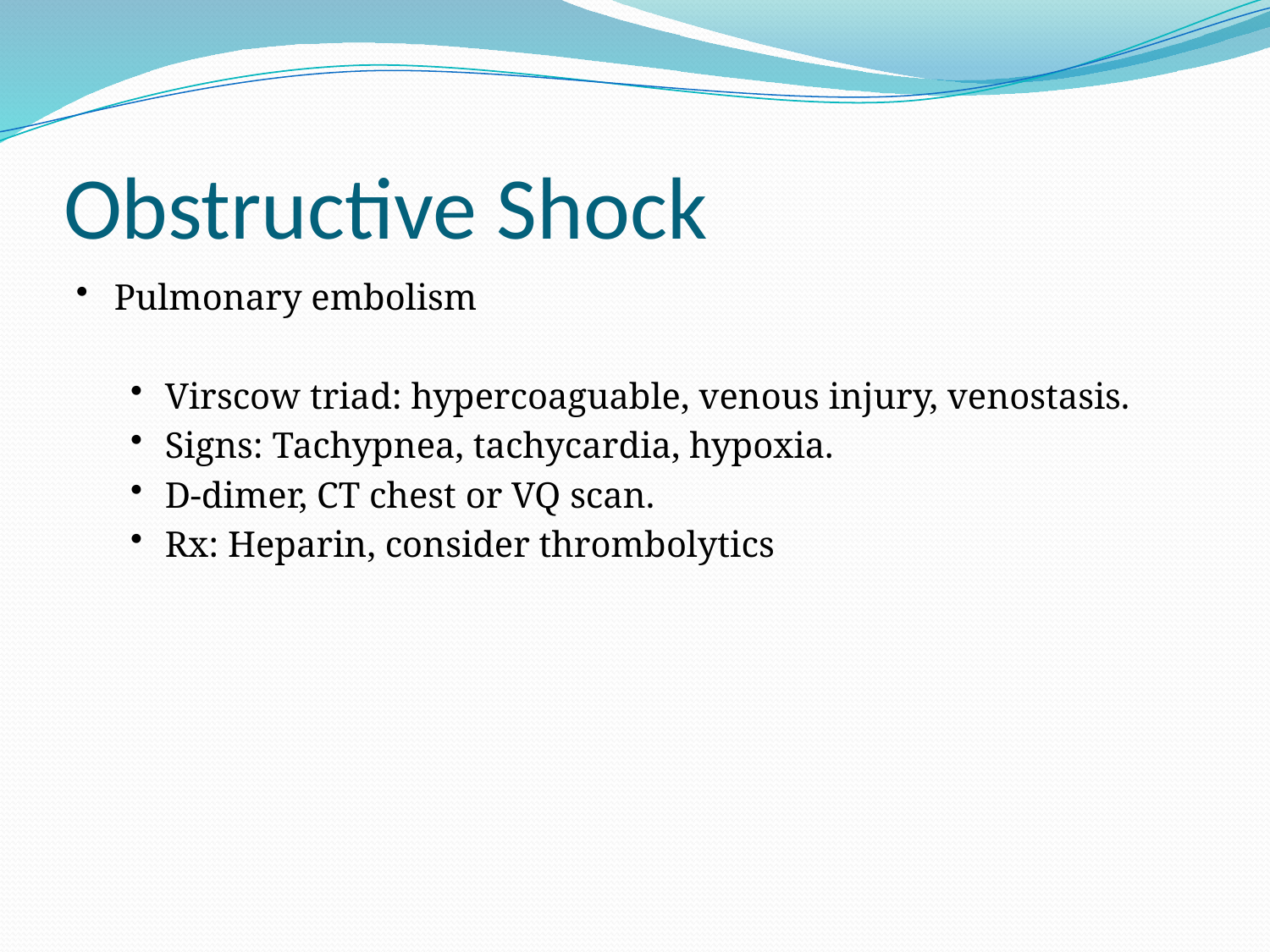

# Obstructive Shock
Pulmonary embolism

Virscow triad: hypercoaguable, venous injury, venostasis.
Signs: Tachypnea, tachycardia, hypoxia.
D-dimer, CT chest or VQ scan.
Rx: Heparin, consider thrombolytics